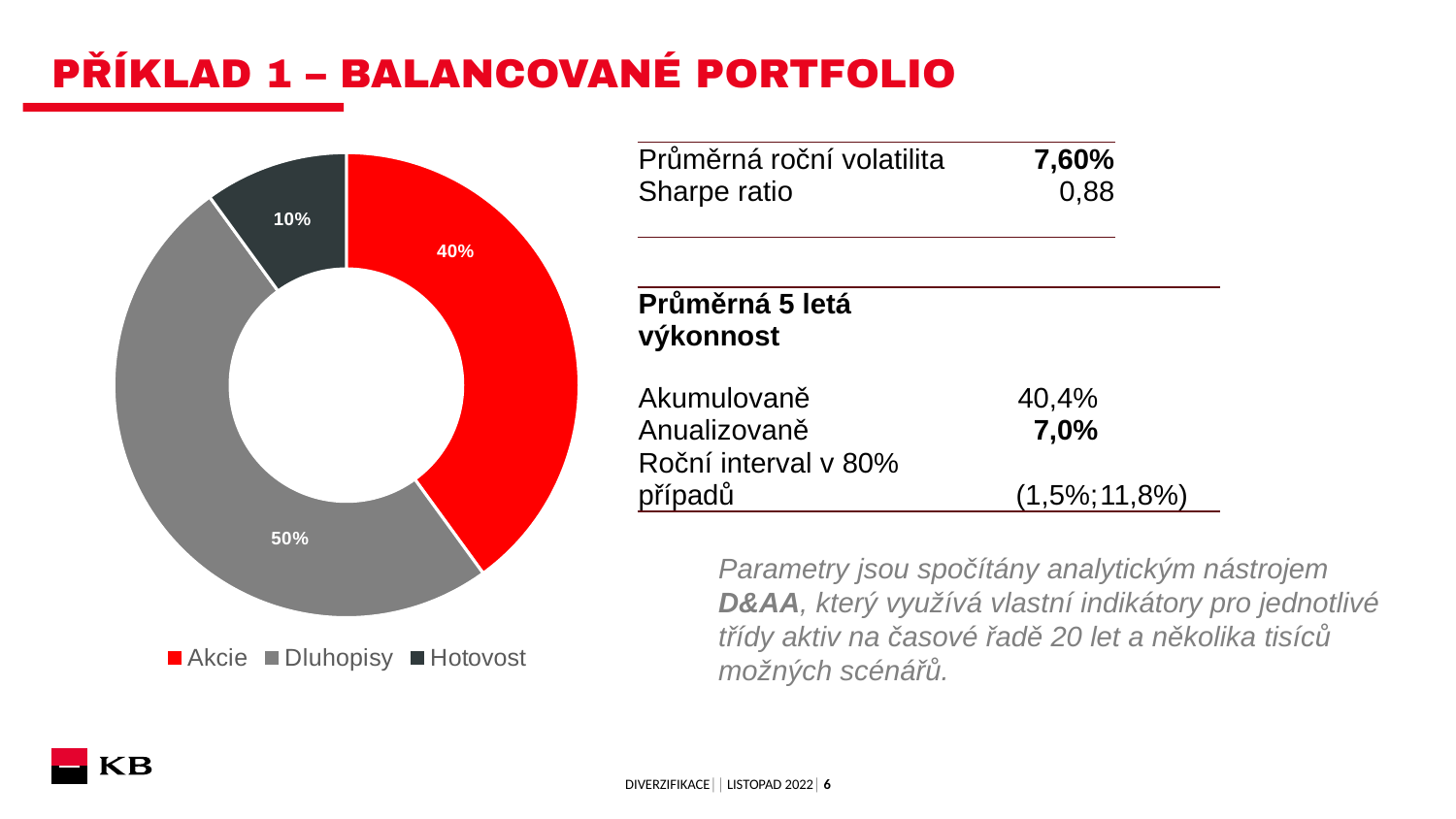

Příklad 1 – Balancované portfolio

### Chart

| Category |  |
|---|---|
| Akcie | 0.4 |
| Dluhopisy | 0.5 |
| Hotovost | 0.1 |
| Průměrná roční volatilita |  | 7,60% |
| --- | --- | --- |
| Sharpe ratio |  | 0,88 |
|  |  |  |
| Průměrná 5 letá výkonnost |  |  |  |  |
| --- | --- | --- | --- | --- |
|  |  |  |  |  |
| Akumulovaně |  |  | 40,4% |  |
| Anualizovaně |  |  | 7,0% |  |
| Roční interval v 80% případů |  |  | (1,5%; | 11,8%) |
Parametry jsou spočítány analytickým nástrojem D&AA, který využívá vlastní indikátory pro jednotlivé třídy aktiv na časové řadě 20 let a několika tisíců možných scénářů.